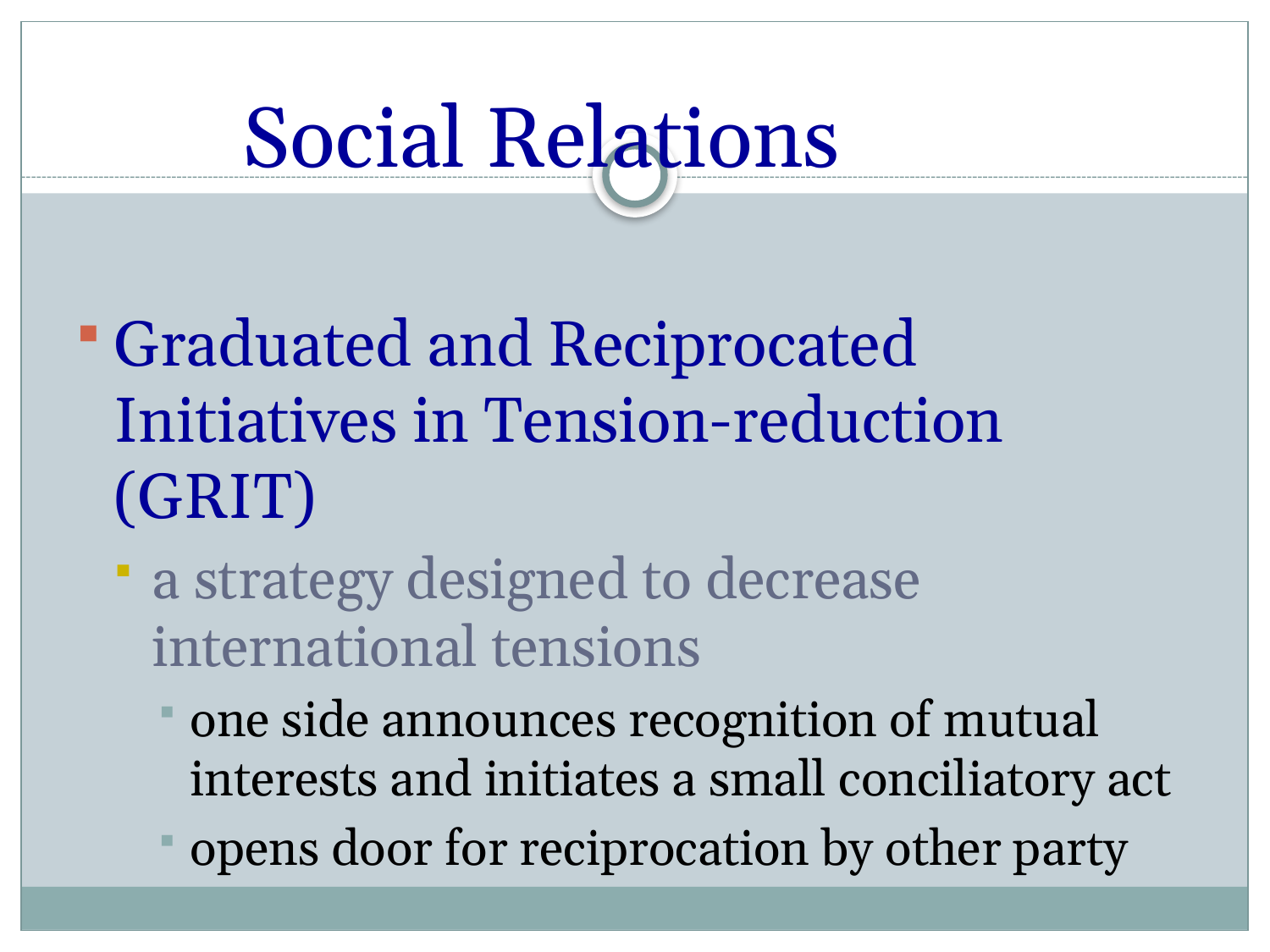

# Social Relations
Graduated and Reciprocated Initiatives in Tension-reduction (GRIT)
a strategy designed to decrease international tensions
one side announces recognition of mutual interests and initiates a small conciliatory act
opens door for reciprocation by other party